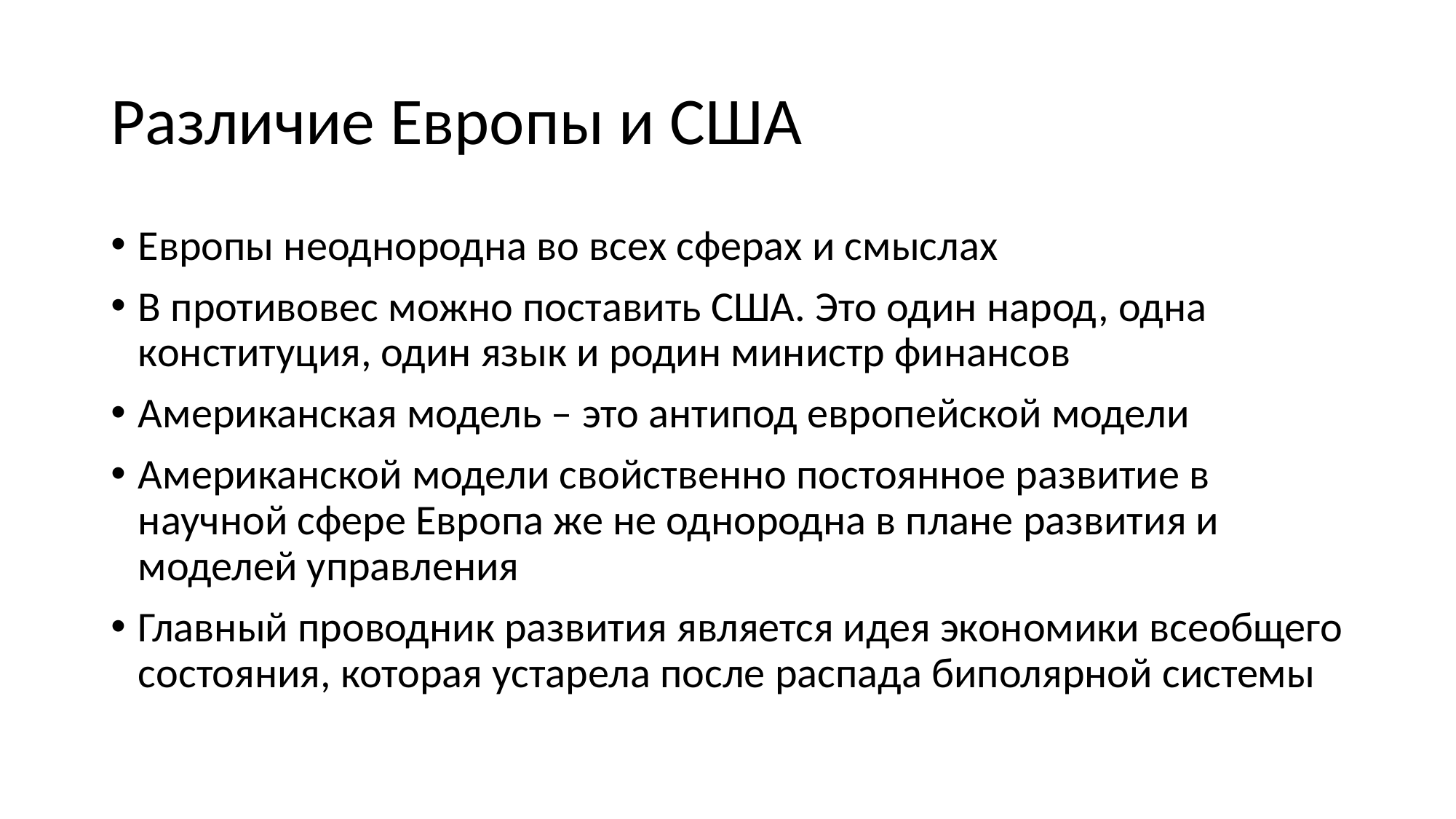

# Различие Европы и США
Европы неоднородна во всех сферах и смыслах
В противовес можно поставить США. Это один народ, одна конституция, один язык и родин министр финансов
Американская модель – это антипод европейской модели
Американской модели свойственно постоянное развитие в научной сфере Европа же не однородна в плане развития и моделей управления
Главный проводник развития является идея экономики всеобщего состояния, которая устарела после распада биполярной системы